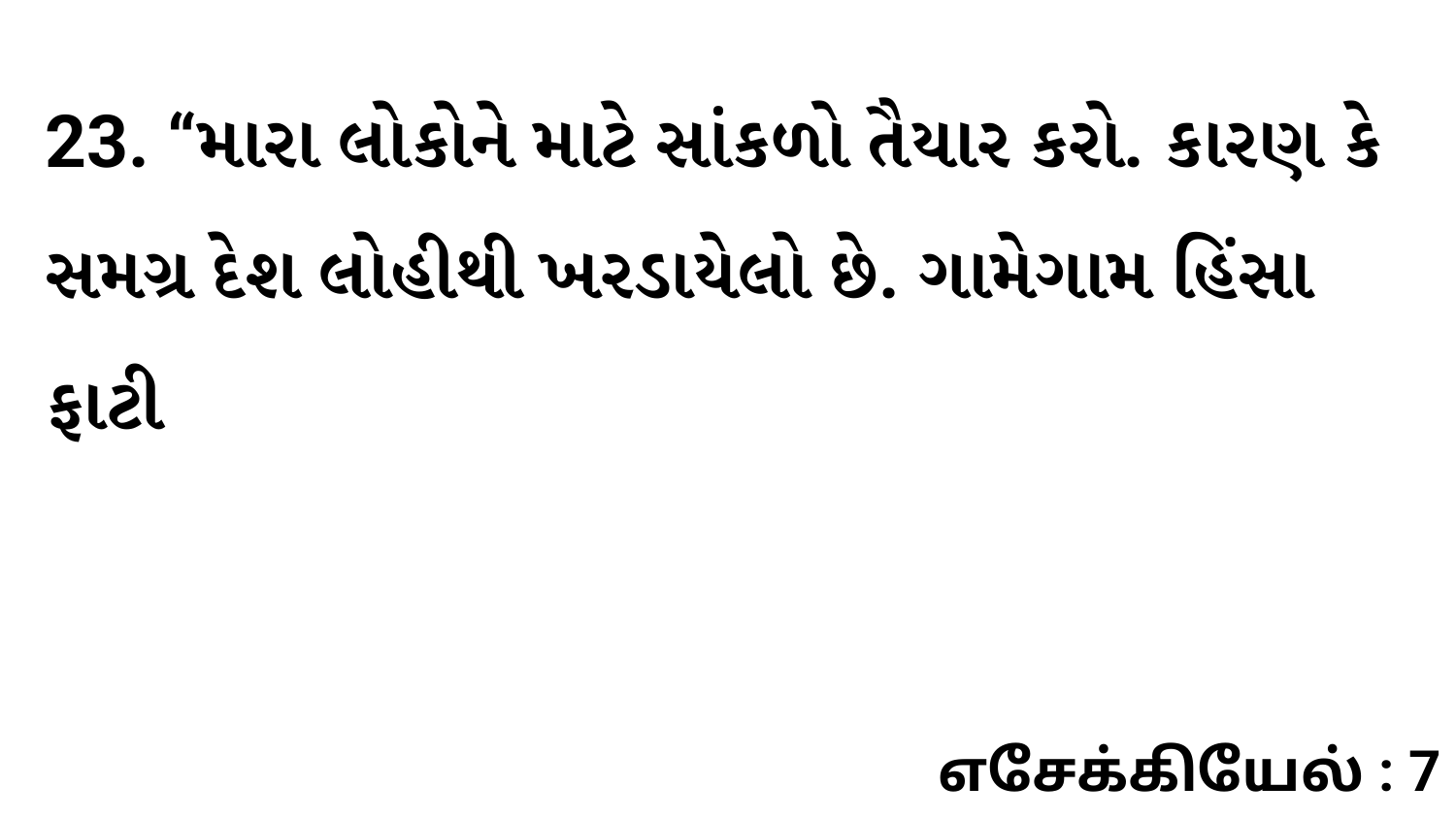

23. “મારા લોકોને માટે સાંકળો તૈયાર કરો. કારણ કે સમગ્ર દેશ લોહીથી ખરડાયેલો છે. ગામેગામ હિંસા ફાટી
எசேக்கியேல் : 7